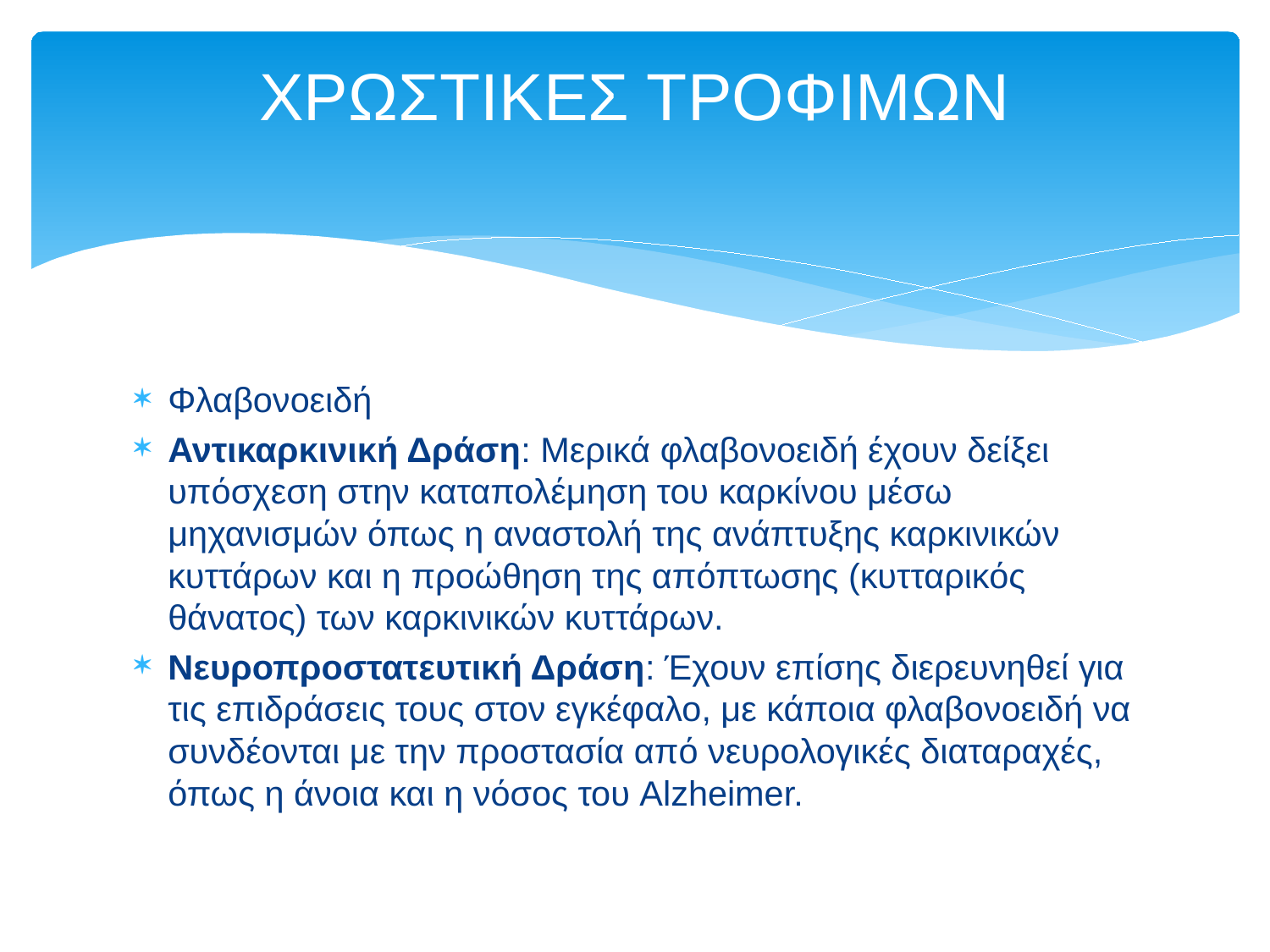

# ΧΡΩΣΤΙΚΕΣ ΤΡΟΦΙΜΩΝ
Φλαβονοειδή
Αντικαρκινική Δράση: Μερικά φλαβονοειδή έχουν δείξει υπόσχεση στην καταπολέμηση του καρκίνου μέσω μηχανισμών όπως η αναστολή της ανάπτυξης καρκινικών κυττάρων και η προώθηση της απόπτωσης (κυτταρικός θάνατος) των καρκινικών κυττάρων.
Νευροπροστατευτική Δράση: Έχουν επίσης διερευνηθεί για τις επιδράσεις τους στον εγκέφαλο, με κάποια φλαβονοειδή να συνδέονται με την προστασία από νευρολογικές διαταραχές, όπως η άνοια και η νόσος του Alzheimer.